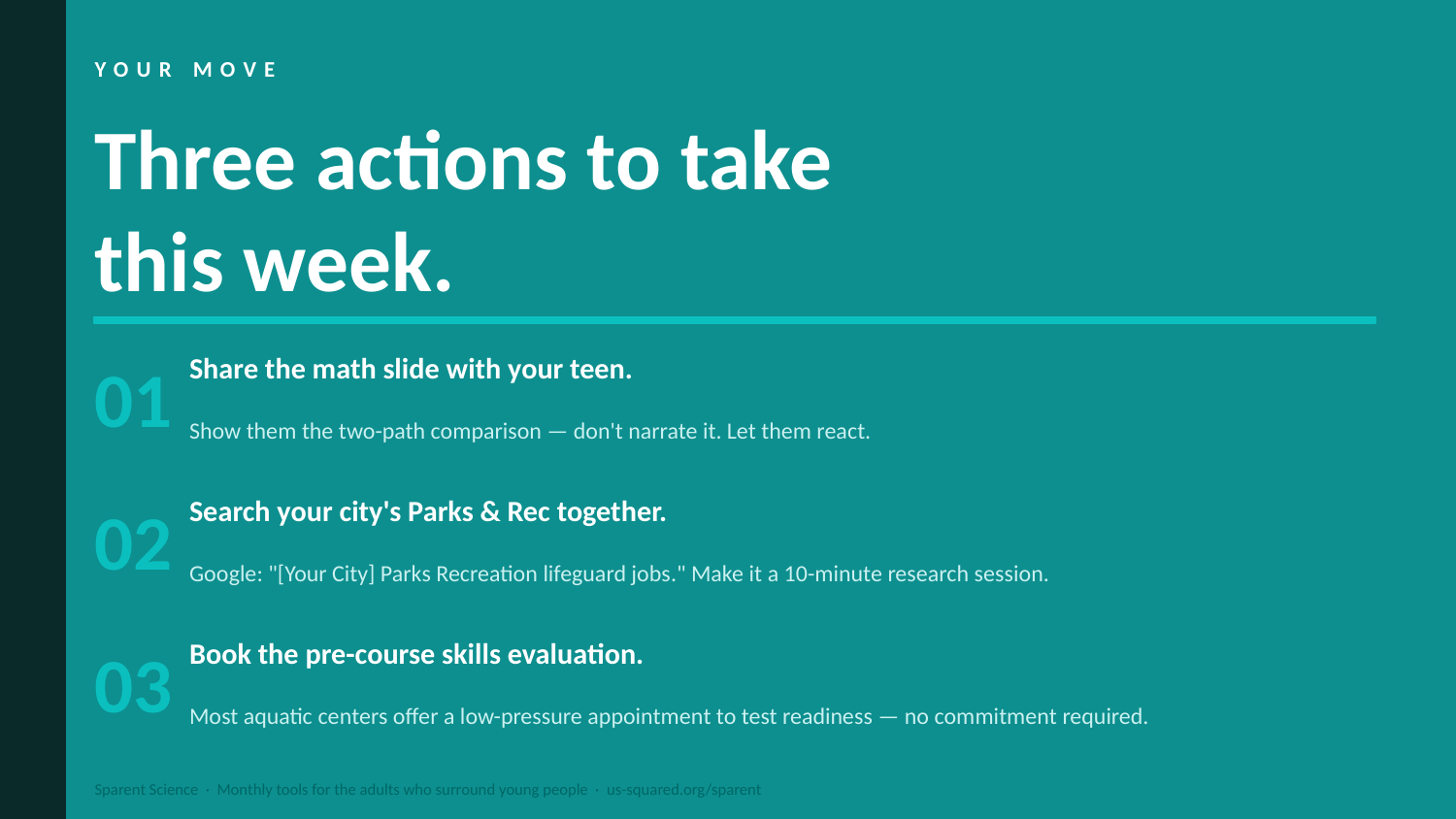

YOUR MOVE
Three actions to take
this week.

01
Share the math slide with your teen.
Show them the two-path comparison — don't narrate it. Let them react.
02
Search your city's Parks & Rec together.
Google: "[Your City] Parks Recreation lifeguard jobs." Make it a 10-minute research session.
03
Book the pre-course skills evaluation.
Most aquatic centers offer a low-pressure appointment to test readiness — no commitment required.
Sparent Science  ·  Monthly tools for the adults who surround young people  ·  us-squared.org/sparent